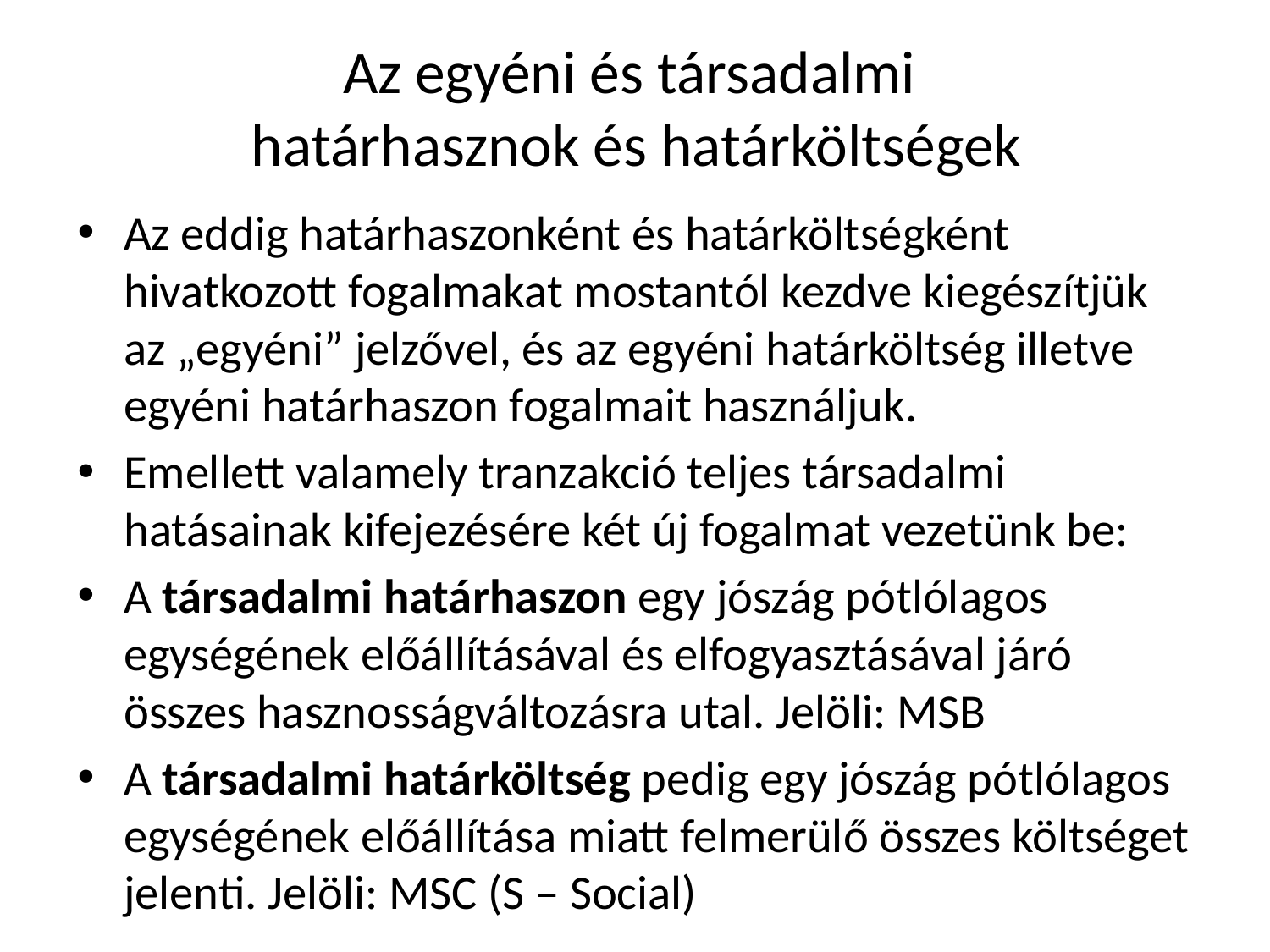

# Az egyéni és társadalmi határhasznok és határköltségek
Az eddig határhaszonként és határköltségként hivatkozott fogalmakat mostantól kezdve kiegészítjük az „egyéni” jelzővel, és az egyéni határköltség illetve egyéni határhaszon fogalmait használjuk.
Emellett valamely tranzakció teljes társadalmi hatásainak kifejezésére két új fogalmat vezetünk be:
A társadalmi határhaszon egy jószág pótlólagos egységének előállításával és elfogyasztásával járó összes hasznosságváltozásra utal. Jelöli: MSB
A társadalmi határköltség pedig egy jószág pótlólagos egységének előállítása miatt felmerülő összes költséget jelenti. Jelöli: MSC (S – Social)